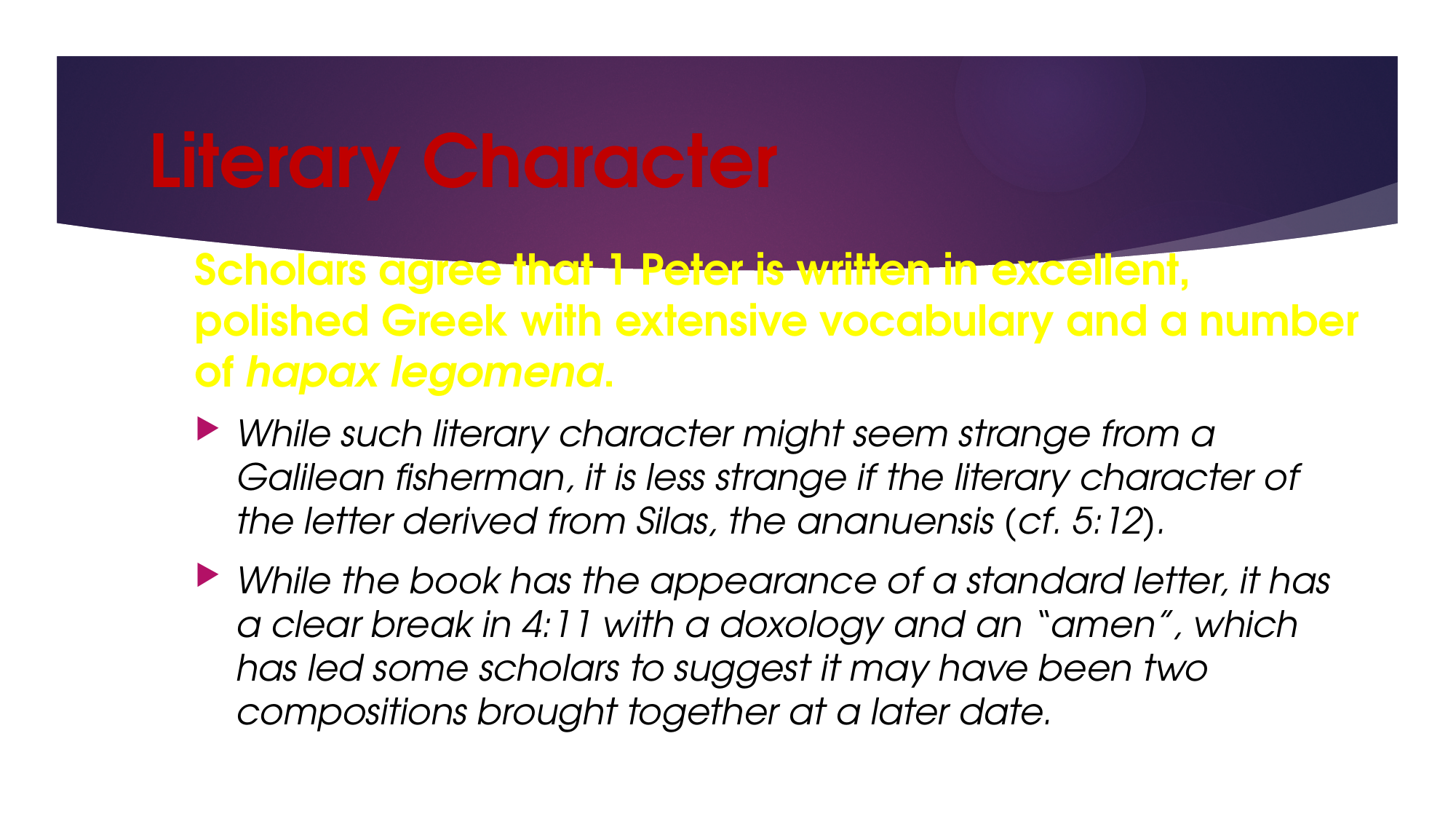

# Literary Character
Scholars agree that 1 Peter is written in excellent, polished Greek with extensive vocabulary and a number of hapax legomena.
While such literary character might seem strange from a Galilean fisherman, it is less strange if the literary character of the letter derived from Silas, the ananuensis (cf. 5:12).
While the book has the appearance of a standard letter, it has a clear break in 4:11 with a doxology and an “amen”, which has led some scholars to suggest it may have been two compositions brought together at a later date.